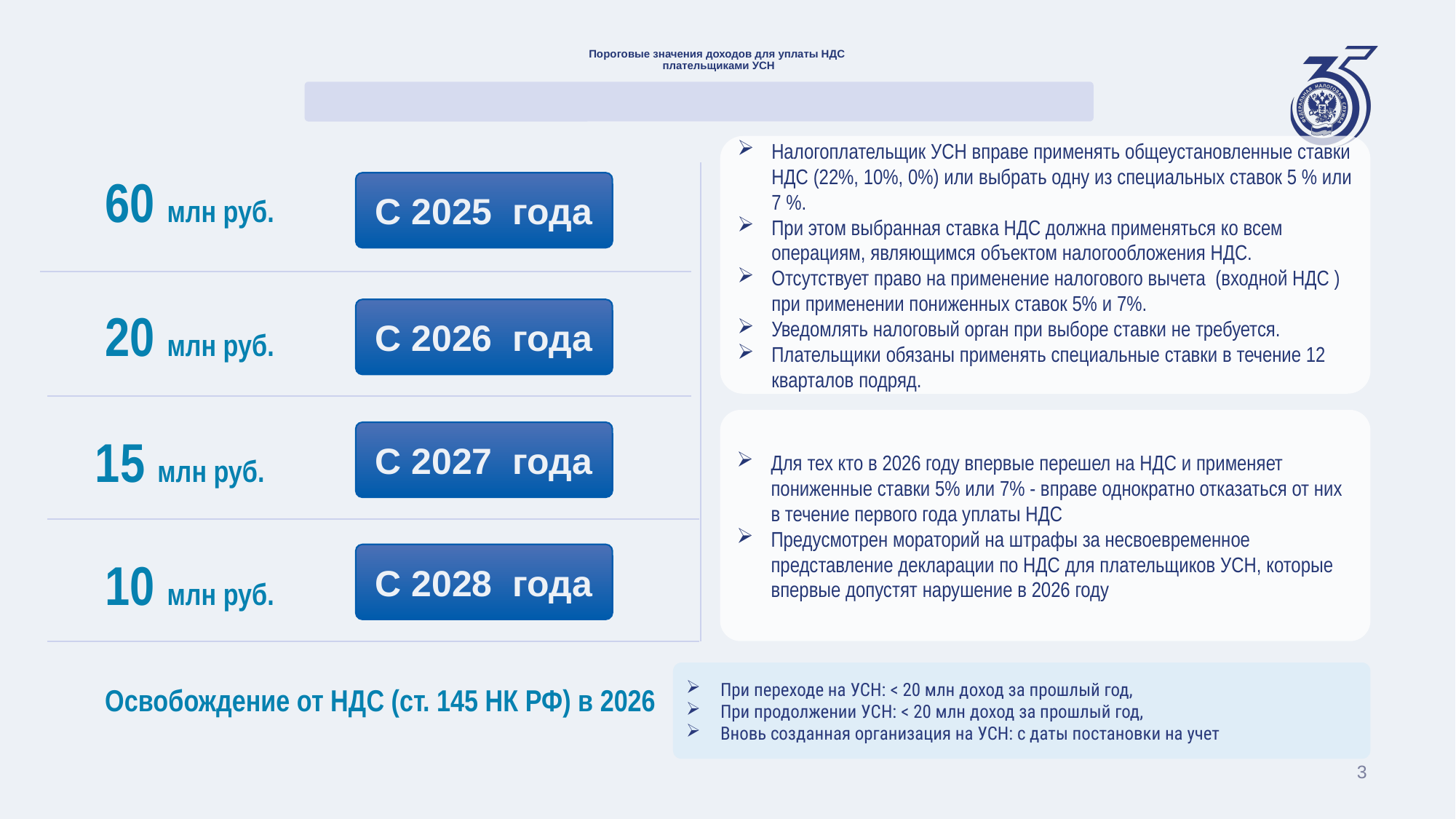

# Пороговые значения доходов для уплаты НДС плательщиками УСН

Налогоплательщик УСН вправе применять общеустановленные ставки НДС (22%, 10%, 0%) или выбрать одну из специальных ставок 5 % или 7 %.
При этом выбранная ставка НДС должна применяться ко всем операциям, являющимся объектом налогообложения НДС.
Отсутствует право на применение налогового вычета  (входной НДС ) при применении пониженных ставок 5% и 7%.
Уведомлять налоговый орган при выборе ставки не требуется.
Плательщики обязаны применять специальные ставки в течение 12 кварталов подряд.
60 млн руб.
С 2025  года
20 млн руб.
С 2026  года

Для тех кто в 2026 году впервые перешел на НДС и применяет пониженные ставки 5% или 7% - вправе однократно отказаться от них в течение первого года уплаты НДС
Предусмотрен мораторий на штрафы за несвоевременное представление декларации по НДС для плательщиков УСН, которые впервые допустят нарушение в 2026 году

15 млн руб.
С 2027  года
С 2028  года
10 млн руб.
При переходе на УСН: < 20 млн доход за прошлый год,
При продолжении УСН: < 20 млн доход за прошлый год,
Вновь созданная организация на УСН: с даты постановки на учет
Освобождение от НДС (ст. 145 НК РФ) в 2026
3